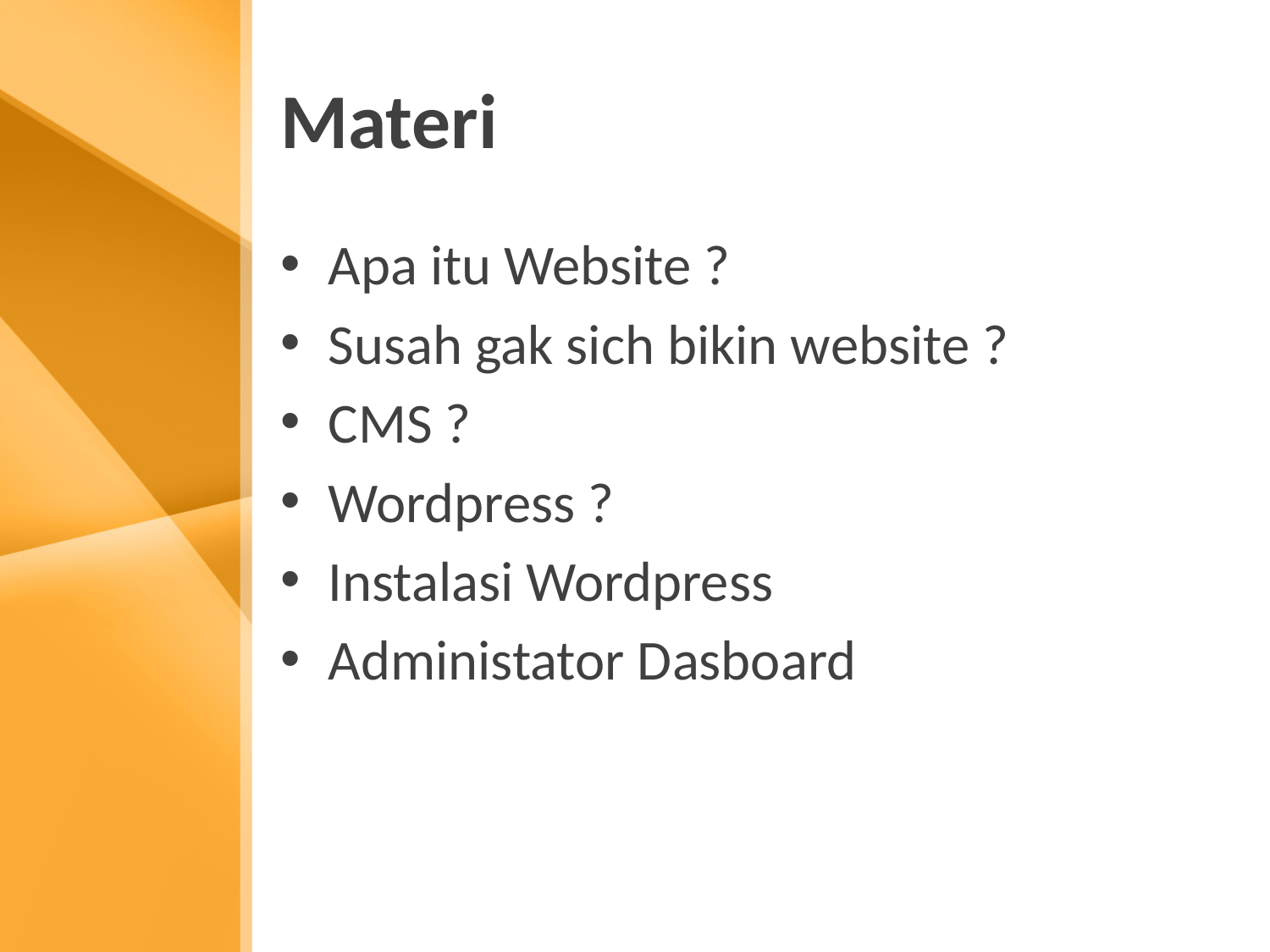

# Materi
Apa itu Website ?
Susah gak sich bikin website ?
CMS ?
Wordpress ?
Instalasi Wordpress
Administator Dasboard